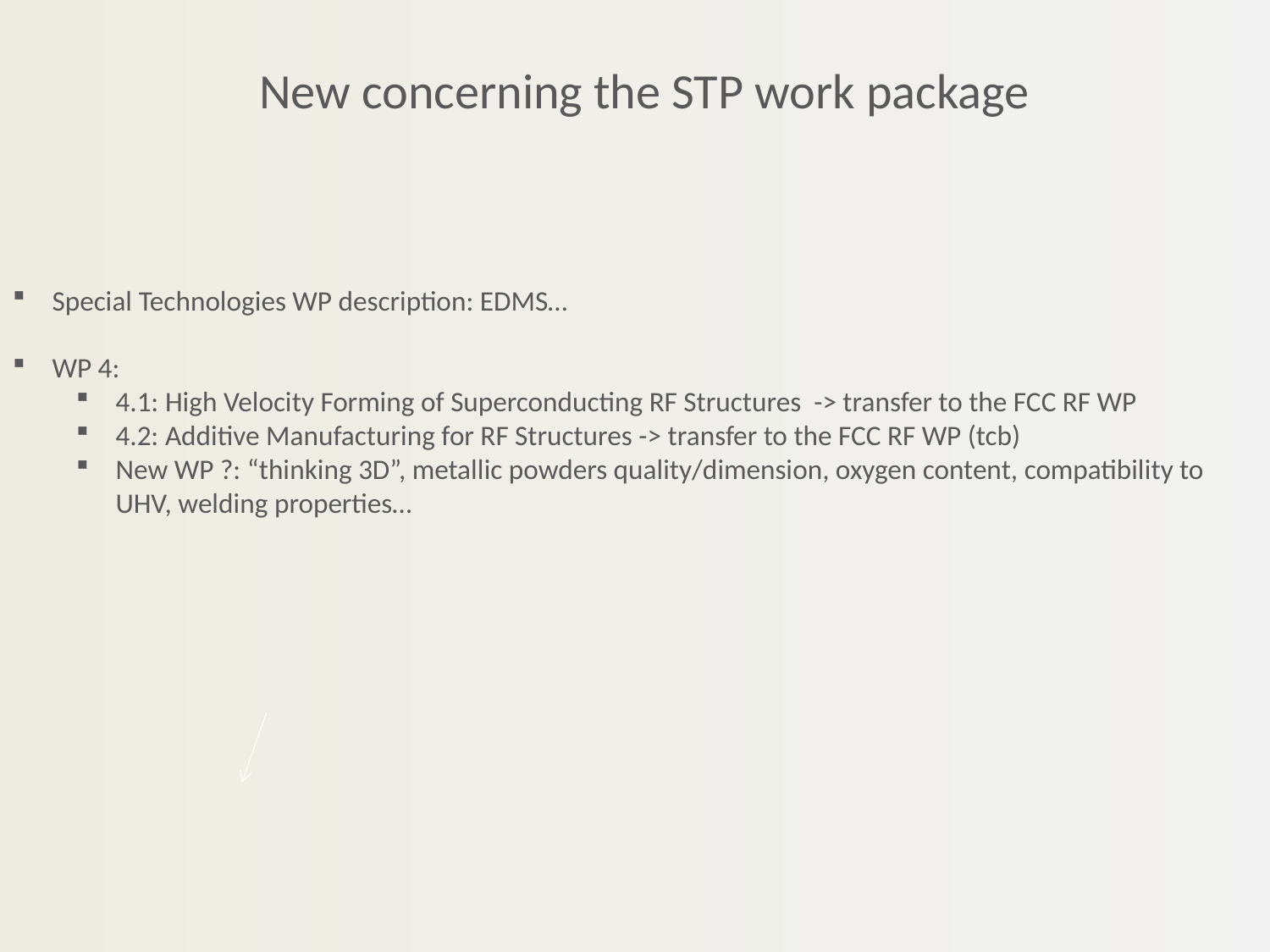

# New concerning the STP work package
Special Technologies WP description: EDMS…

WP 4:
4.1: High Velocity Forming of Superconducting RF Structures  -> transfer to the FCC RF WP
4.2: Additive Manufacturing for RF Structures -> transfer to the FCC RF WP (tcb)
New WP ?: “thinking 3D”, metallic powders quality/dimension, oxygen content, compatibility to UHV, welding properties…